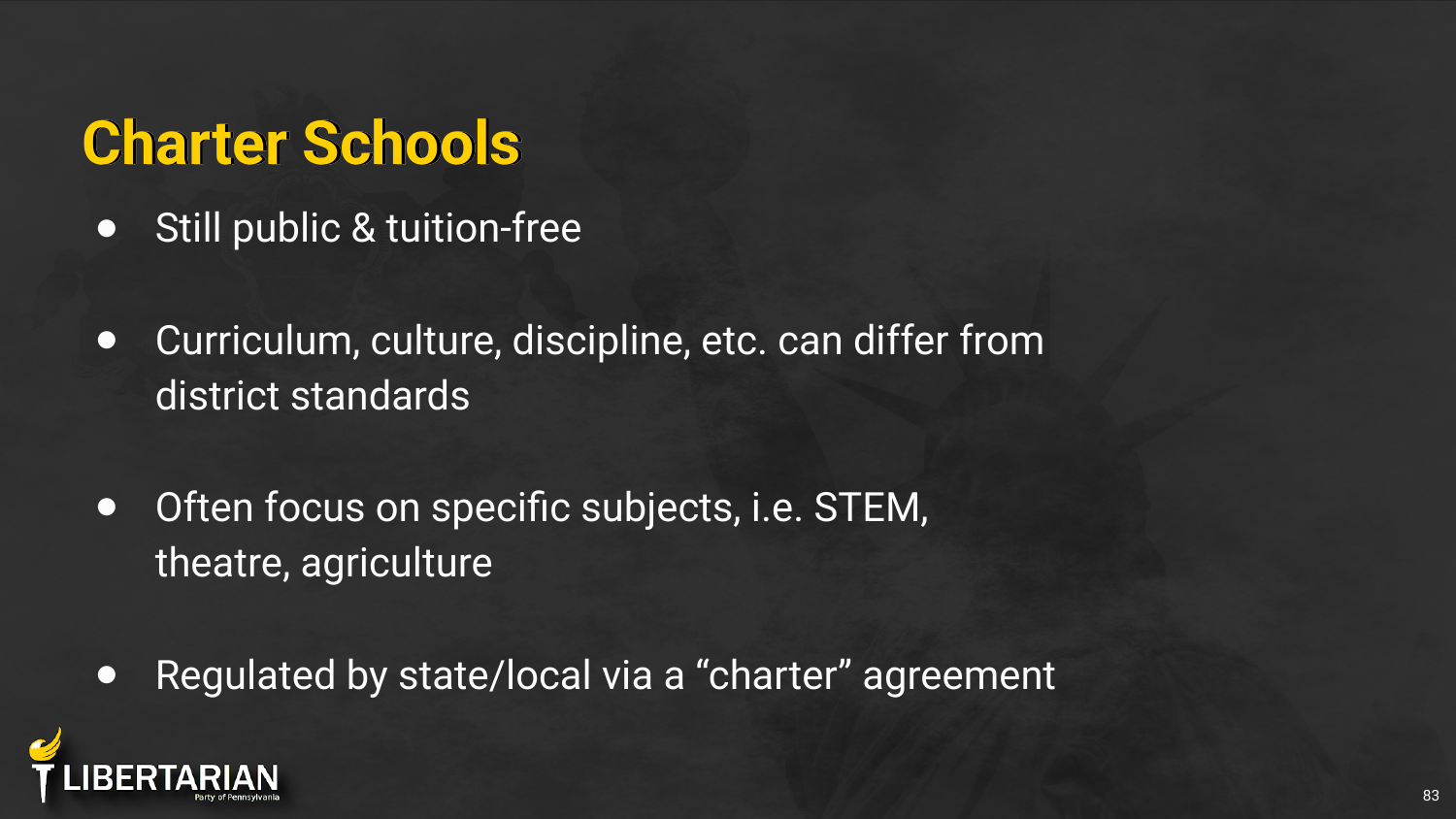

Charter Schools
Still public & tuition-free

Curriculum, culture, discipline, etc. can differ from district standards

Often focus on specific subjects, i.e. STEM, theatre, agriculture

Regulated by state/local via a “charter” agreement
83